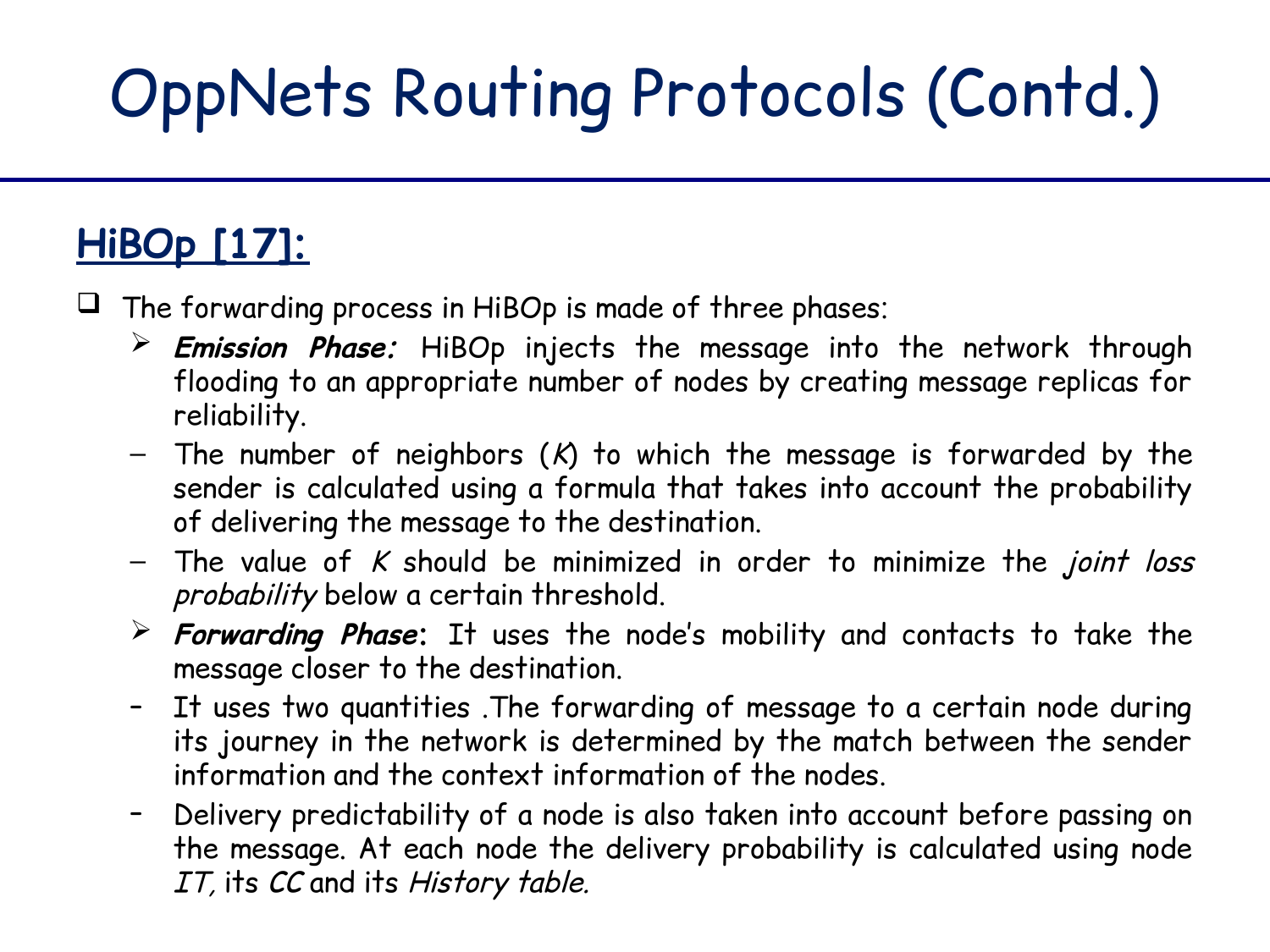

# OppNets Routing Protocols (Contd.)
HiBOp [17]:

The forwarding process in HiBOp is made of three phases:
Emission Phase: HiBOp injects the message into the network through flooding to an appropriate number of nodes by creating message replicas for reliability.
The number of neighbors (K) to which the message is forwarded by the sender is calculated using a formula that takes into account the probability of delivering the message to the destination.
The value of K should be minimized in order to minimize the joint loss probability below a certain threshold.
Forwarding Phase: It uses the node’s mobility and contacts to take the message closer to the destination.
It uses two quantities .The forwarding of message to a certain node during its journey in the network is determined by the match between the sender information and the context information of the nodes.
Delivery predictability of a node is also taken into account before passing on the message. At each node the delivery probability is calculated using node IT, its CC and its History table.